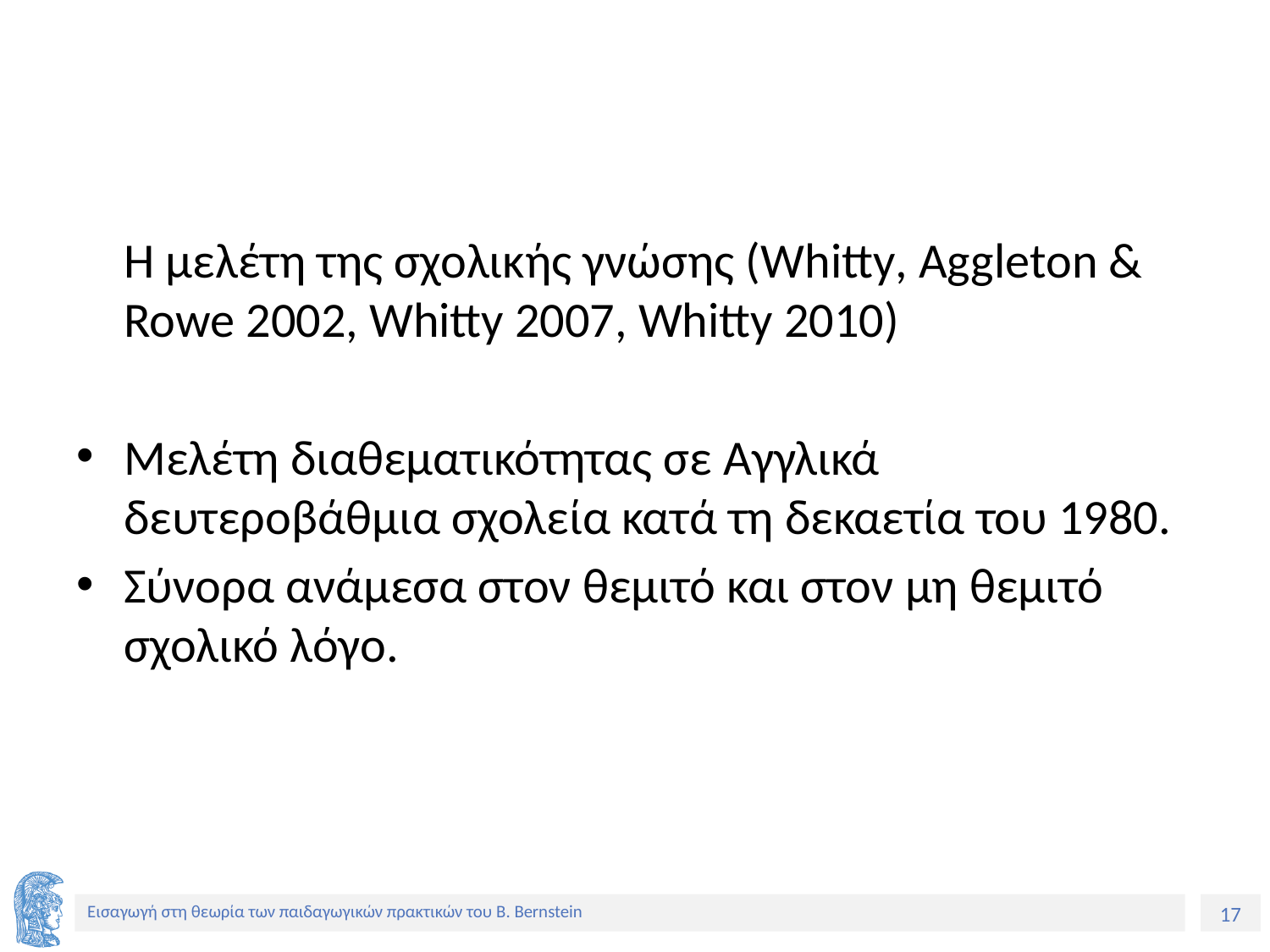

#
	Η μελέτη της σχολικής γνώσης (Whitty, Aggleton & Rowe 2002, Whitty 2007, Whitty 2010)

Μελέτη διαθεματικότητας σε Αγγλικά δευτεροβάθμια σχολεία κατά τη δεκαετία του 1980.
Σύνορα ανάμεσα στον θεμιτό και στον μη θεμιτό σχολικό λόγο.